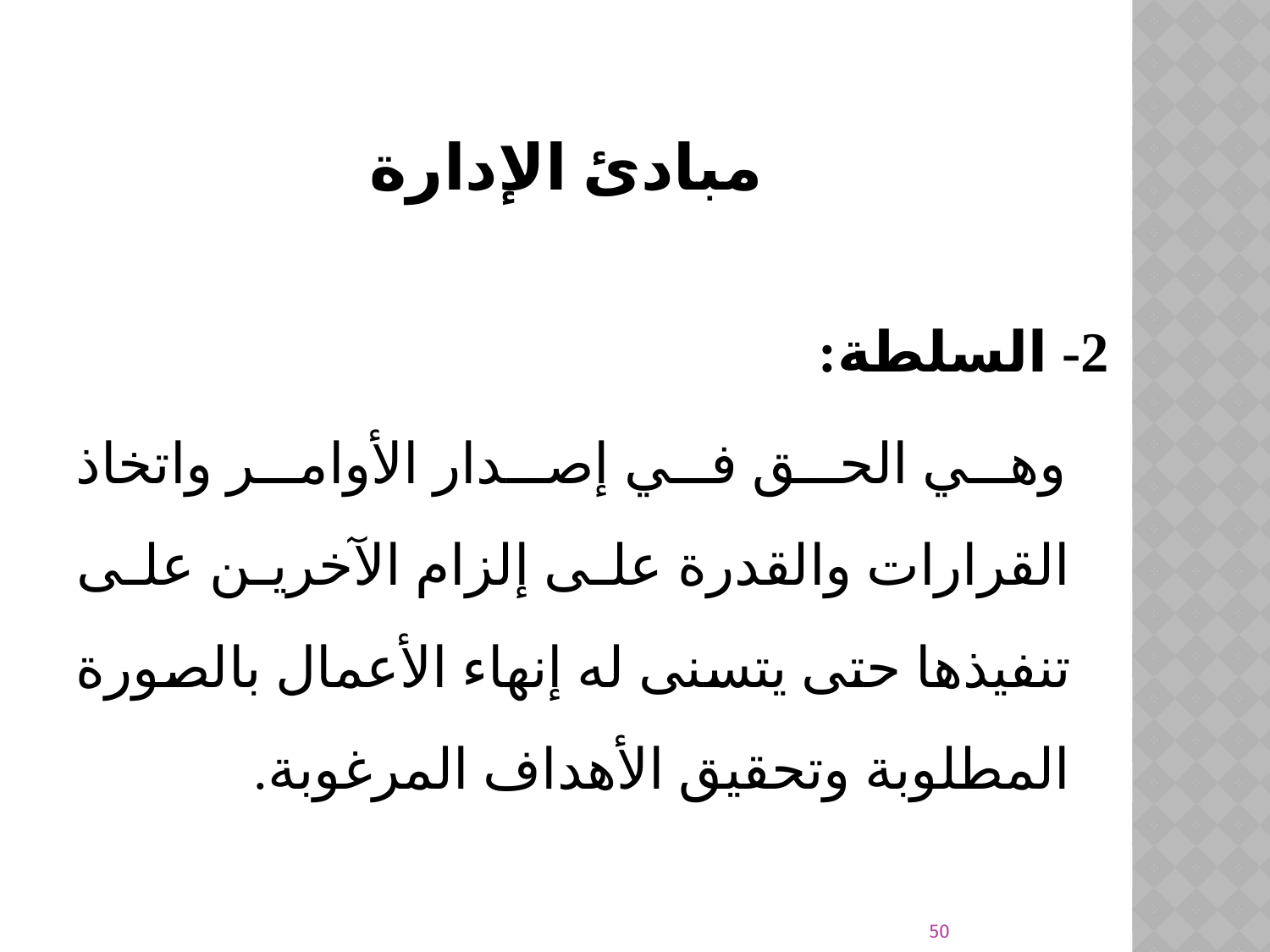

# مبادئ الإدارة
2- السلطة:
   وهي الحق في إصدار الأوامر واتخاذ القرارات والقدرة على إلزام الآخرين على تنفيذها حتى يتسنى له إنهاء الأعمال بالصورة المطلوبة وتحقيق الأهداف المرغوبة.

50